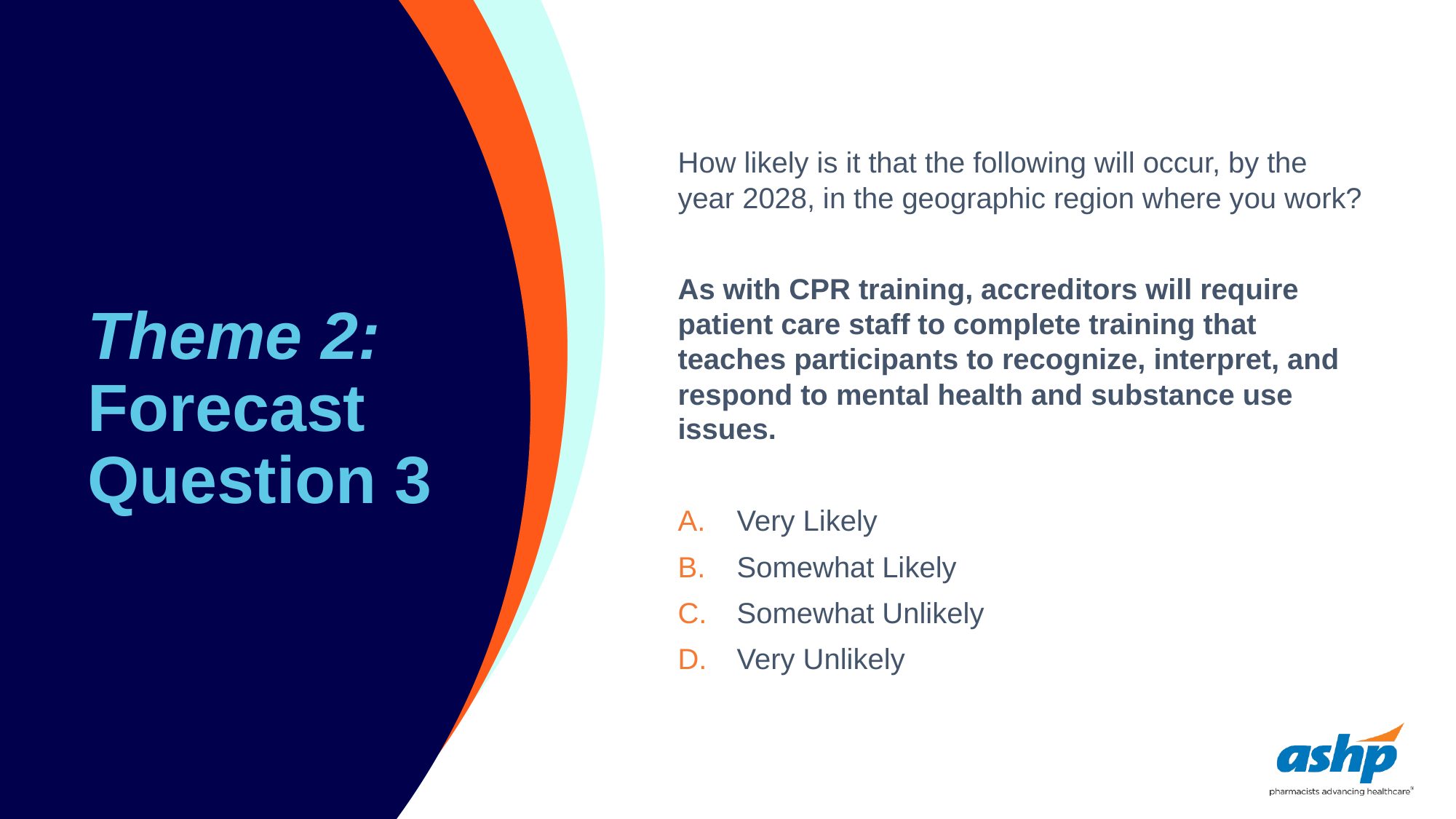

# Theme 2: Forecast Question 3
How likely is it that the following will occur, by the year 2028, in the geographic region where you work?

As with CPR training, accreditors will require patient care staff to complete training that teaches participants to recognize, interpret, and respond to mental health and substance use issues.

Very Likely
Somewhat Likely
Somewhat Unlikely
Very Unlikely